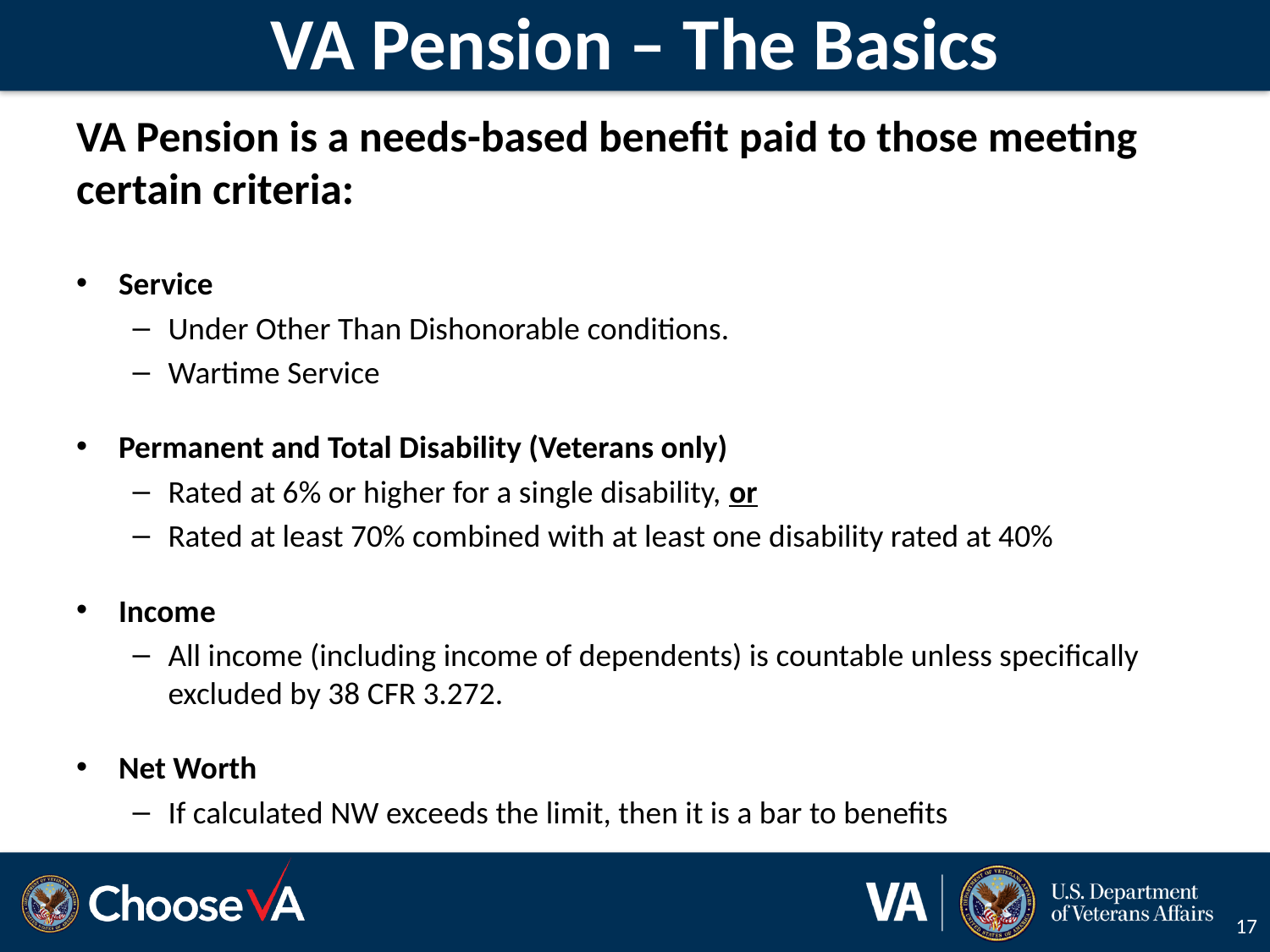

# VA Pension – The Basics
VA Pension is a needs-based benefit paid to those meeting certain criteria:

Service
Under Other Than Dishonorable conditions.
Wartime Service

Permanent and Total Disability (Veterans only)
Rated at 6% or higher for a single disability, or
Rated at least 70% combined with at least one disability rated at 40%

Income
All income (including income of dependents) is countable unless specifically excluded by 38 CFR 3.272.

Net Worth
If calculated NW exceeds the limit, then it is a bar to benefits

17